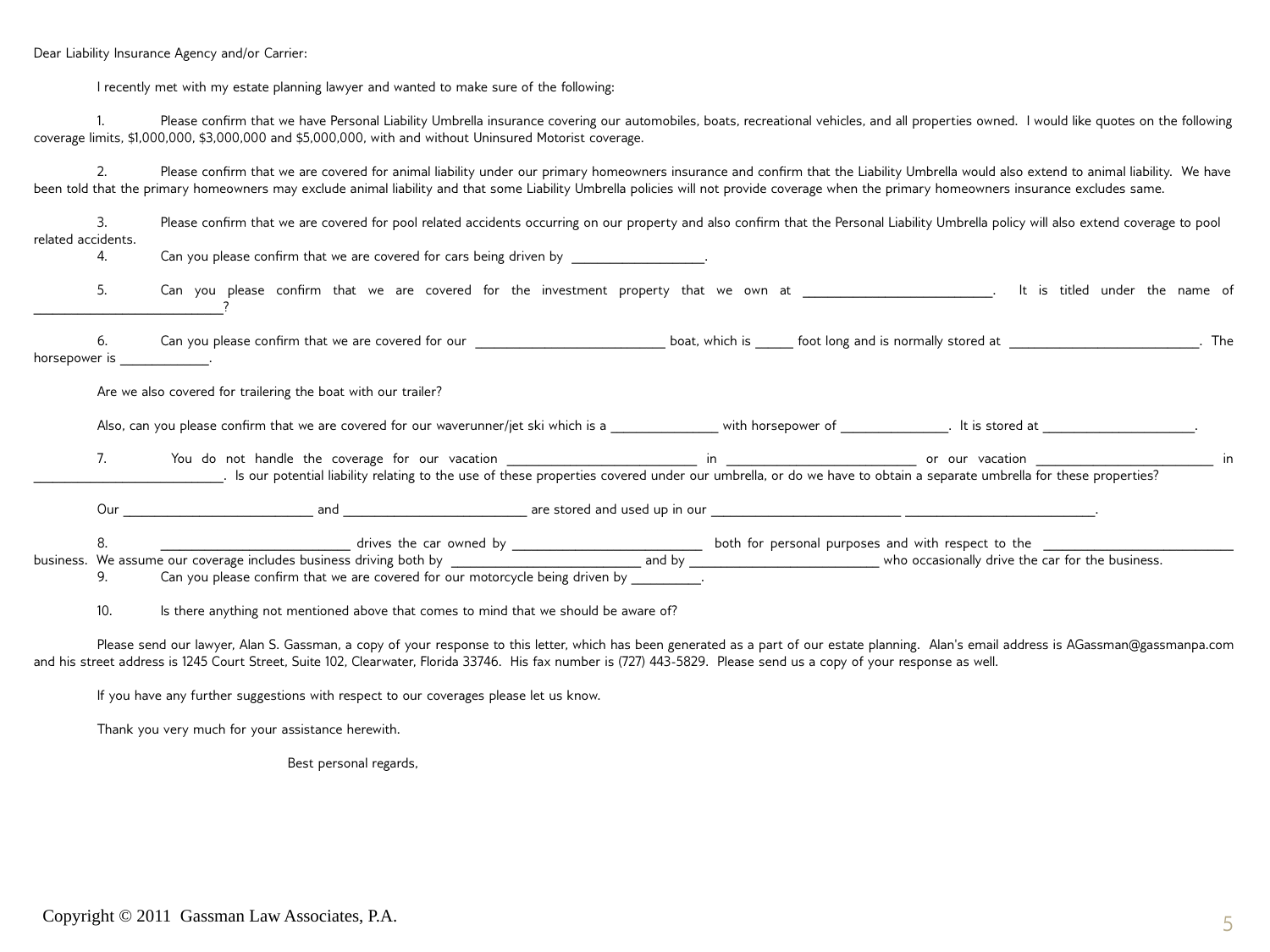

Dear Liability Insurance Agency and/or Carrier:

	I recently met with my estate planning lawyer and wanted to make sure of the following:

	1.	Please confirm that we have Personal Liability Umbrella insurance covering our automobiles, boats, recreational vehicles, and all properties owned.  I would like quotes on the following coverage limits, $1,000,000, $3,000,000 and $5,000,000, with and without Uninsured Motorist coverage.

	2.	Please confirm that we are covered for animal liability under our primary homeowners insurance and confirm that the Liability Umbrella would also extend to animal liability.  We have been told that the primary homeowners may exclude animal liability and that some Liability Umbrella policies will not provide coverage when the primary homeowners insurance excludes same.

	3.	Please confirm that we are covered for pool related accidents occurring on our property and also confirm that the Personal Liability Umbrella policy will also extend coverage to pool related accidents.
	4. 	Can you please confirm that we are covered for cars being driven by  _____________________.

	5.	Can you please confirm that we are covered for the investment property that we own at ______________________________.  It is titled under the name of ______________________________?

	6.	Can you please confirm that we are covered for our  ______________________________ boat, which is ______ foot long and is normally stored at  ______________________________.  The horsepower is ______________.

	Are we also covered for trailering the boat with our trailer?

	Also, can you please confirm that we are covered for our waverunner/jet ski which is a _________________ with horsepower of _________________.  It is stored at ________________________.

	7.  	You do not handle the coverage for our vacation ______________________________ in ______________________________ or our vacation ____________________________ in ______________________________.  Is our potential liability relating to the use of these properties covered under our umbrella, or do we have to obtain a separate umbrella for these properties?

	Our ______________________________ and _____________________________ are stored and used up in our ______________________________ ______________________________.

	8.	______________________________ drives the car owned by ______________________________  both for personal purposes and with respect to the  ______________________________ business.  We assume our coverage includes business driving both by  ______________________________ and by ______________________________ who occasionally drive the car for the business.
	9. 	Can you please confirm that we are covered for our motorcycle being driven by ___________.

	10.	Is there anything not mentioned above that comes to mind that we should be aware of?

	Please send our lawyer, Alan S. Gassman, a copy of your response to this letter, which has been generated as a part of our estate planning.  Alan's email address is AGassman@gassmanpa.com and his street address is 1245 Court Street, Suite 102, Clearwater, Florida 33746.  His fax number is (727) 443-5829.  Please send us a copy of your response as well.

	If you have any further suggestions with respect to our coverages please let us know.

	Thank you very much for your assistance herewith.

			Best personal regards,

5
Copyright © 2011  Gassman Law Associates, P.A.